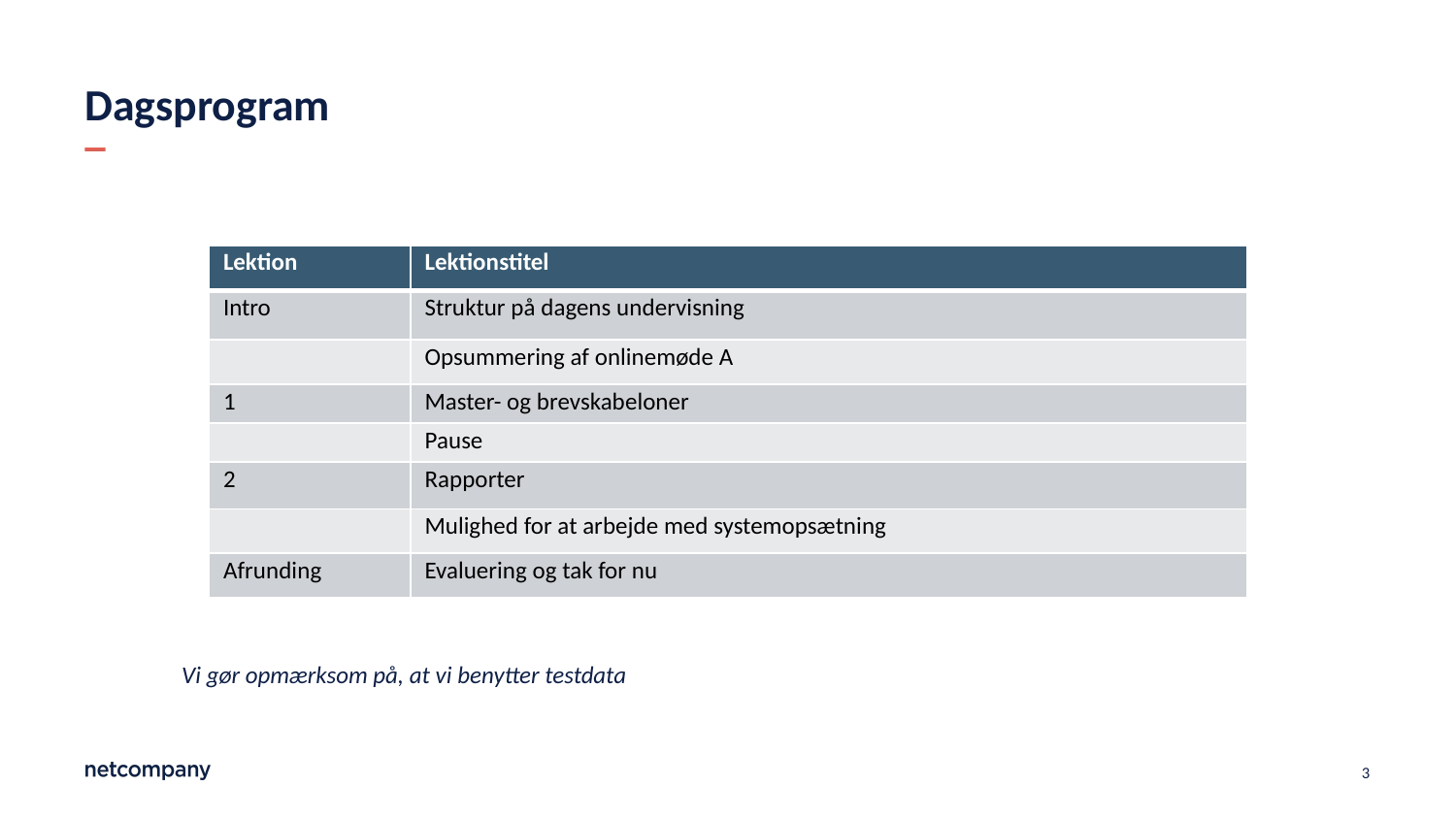

# Dagsprogram
| Lektion | Lektionstitel |
| --- | --- |
| Intro | Struktur på dagens undervisning |
|  | Opsummering af onlinemøde A |
| 1 | Master- og brevskabeloner |
|  | Pause |
| 2 | Rapporter |
|  | Mulighed for at arbejde med systemopsætning |
| Afrunding | Evaluering og tak for nu |
Vi gør opmærksom på, at vi benytter testdata